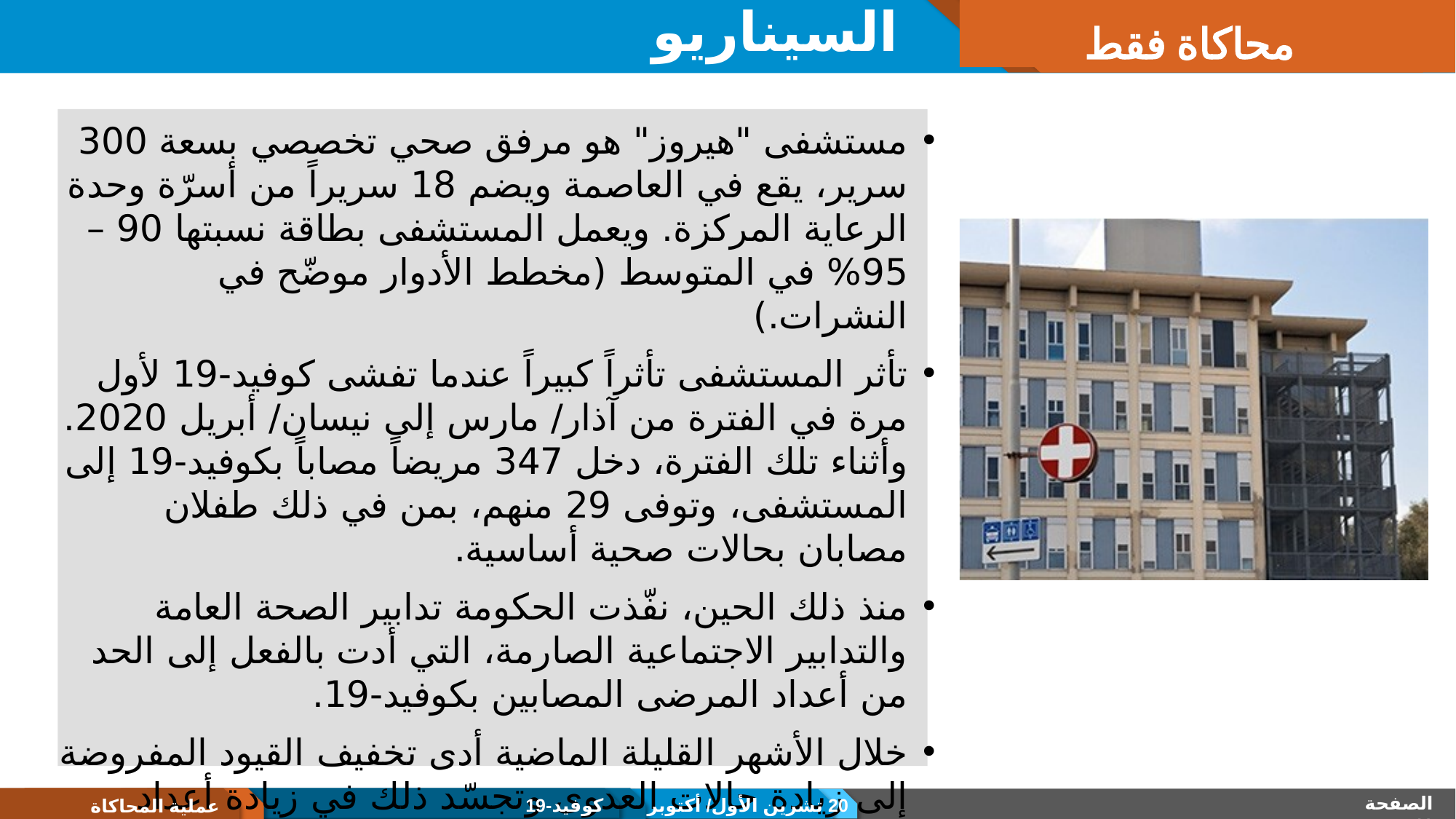

# السيناريو
محاكاة فقط

مستشفى "هيروز" هو مرفق صحي تخصصي بسعة 300 سرير، يقع في العاصمة ويضم 18 سريراً من أسرّة وحدة الرعاية المركزة. ويعمل المستشفى بطاقة نسبتها 90 – 95% في المتوسط (مخطط الأدوار موضّح في النشرات.)
تأثر المستشفى تأثراً كبيراً عندما تفشى كوفيد-19 لأول مرة في الفترة من آذار/ مارس إلى نيسان/ أبريل 2020. وأثناء تلك الفترة، دخل 347 مريضاً مصاباً بكوفيد-19 إلى المستشفى، وتوفى 29 منهم، بمن في ذلك طفلان مصابان بحالات صحية أساسية.
منذ ذلك الحين، نفّذت الحكومة تدابير الصحة العامة والتدابير الاجتماعية الصارمة، التي أدت بالفعل إلى الحد من أعداد المرضى المصابين بكوفيد-19.
خلال الأشهر القليلة الماضية أدى تخفيف القيود المفروضة إلى زيادة حالات العدوى وتجسّد ذلك في زيادة أعداد المرضى المصابين بكوفيد-19.

الصفحة 11
كوفيد-19
20 تشرين الأول/ أكتوبر 2020
عملية المحاكاة